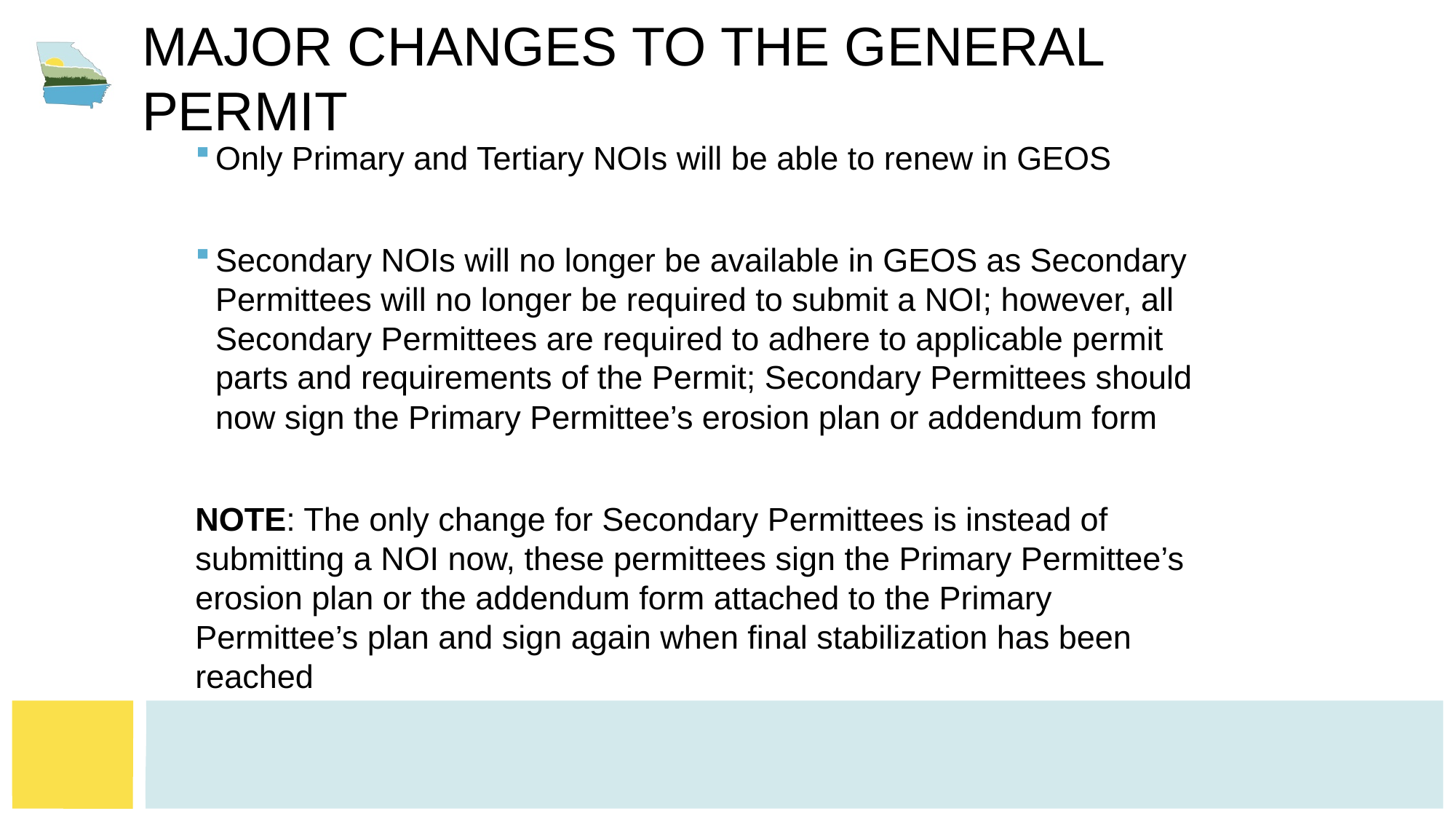

# Major Changes to the General Permit
Only Primary and Tertiary NOIs will be able to renew in GEOS

Secondary NOIs will no longer be available in GEOS as Secondary Permittees will no longer be required to submit a NOI; however, all Secondary Permittees are required to adhere to applicable permit parts and requirements of the Permit; Secondary Permittees should now sign the Primary Permittee’s erosion plan or addendum form

NOTE: The only change for Secondary Permittees is instead of submitting a NOI now, these permittees sign the Primary Permittee’s erosion plan or the addendum form attached to the Primary Permittee’s plan and sign again when final stabilization has been reached